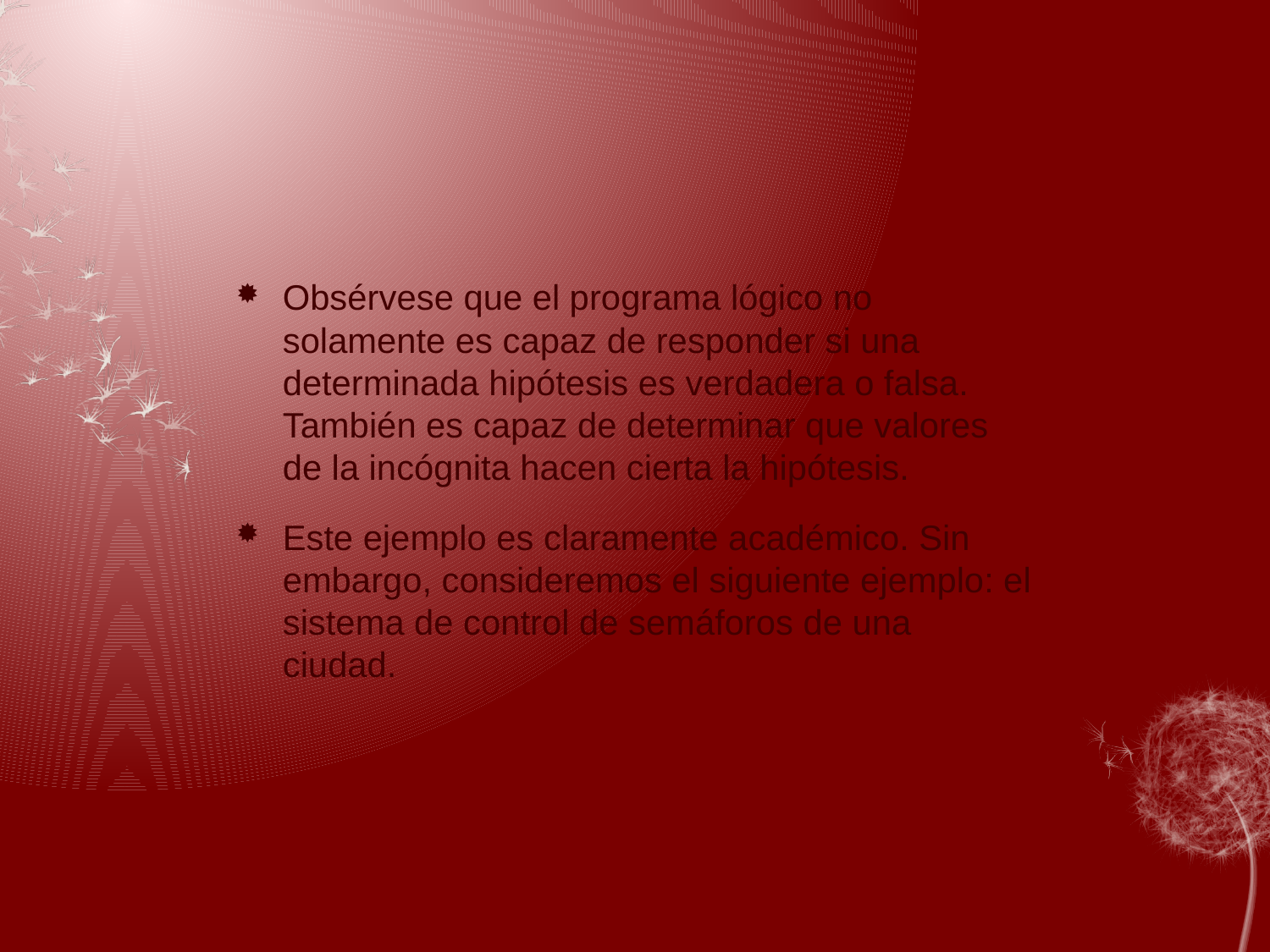

#
Obsérvese que el programa lógico no solamente es capaz de responder si una determinada hipótesis es verdadera o falsa. También es capaz de determinar que valores de la incógnita hacen cierta la hipótesis.
Este ejemplo es claramente académico. Sin embargo, consideremos el siguiente ejemplo: el sistema de control de semáforos de una ciudad.